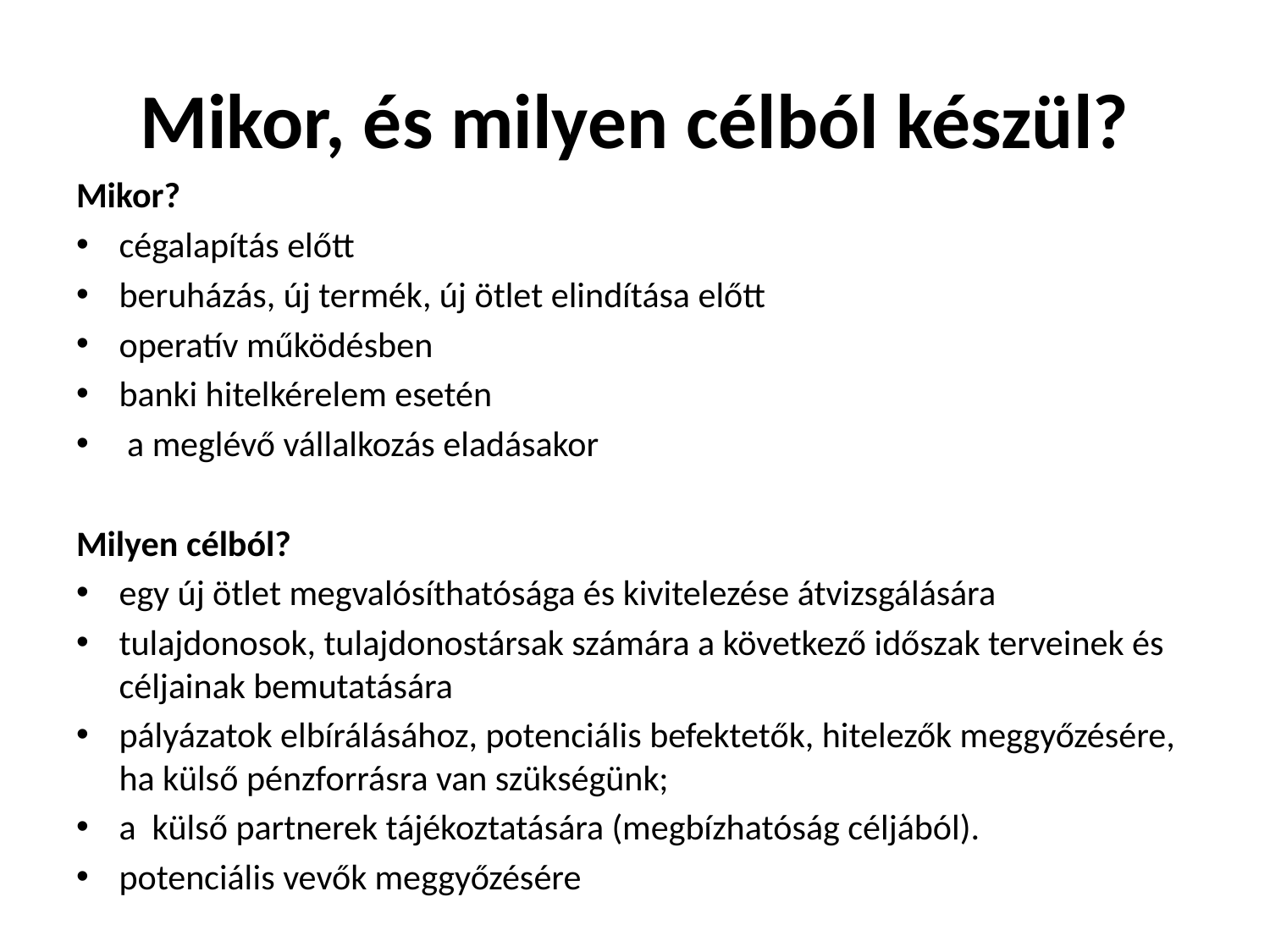

# Mikor, és milyen célból készül?
Mikor?
cégalapítás előtt
beruházás, új termék, új ötlet elindítása előtt
operatív működésben
banki hitelkérelem esetén
 a meglévő vállalkozás eladásakor

Milyen célból?
egy új ötlet megvalósíthatósága és kivitelezése átvizsgálására
tulajdonosok, tulajdonostársak számára a következő időszak terveinek és céljainak bemutatására
pályázatok elbírálásához, potenciális befektetők, hitelezők meggyőzésére, ha külső pénzforrásra van szükségünk;
a  külső partnerek tájékoztatására (megbízhatóság céljából).
potenciális vevők meggyőzésére